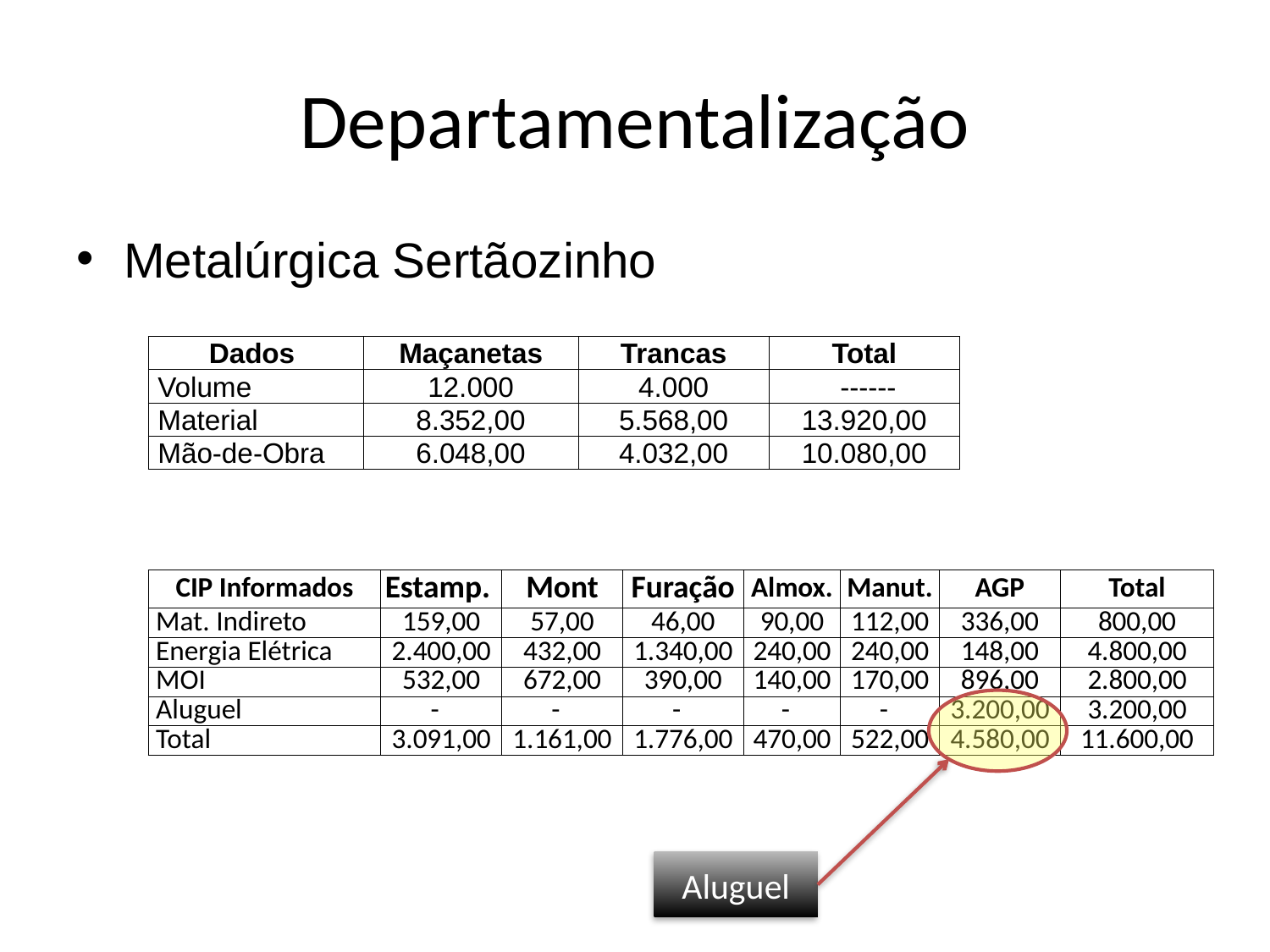

# Departamentalização
Metalúrgica Sertãozinho

| Dados | Maçanetas | Trancas | Total |
| --- | --- | --- | --- |
| Volume | 12.000 | 4.000 | ------ |
| Material | 8.352,00 | 5.568,00 | 13.920,00 |
| Mão-de-Obra | 6.048,00 | 4.032,00 | 10.080,00 |
| CIP Informados | Estamp. | Mont | Furação | Almox. | Manut. | AGP | Total |
| --- | --- | --- | --- | --- | --- | --- | --- |
| Mat. Indireto | 159,00 | 57,00 | 46,00 | 90,00 | 112,00 | 336,00 | 800,00 |
| Energia Elétrica | 2.400,00 | 432,00 | 1.340,00 | 240,00 | 240,00 | 148,00 | 4.800,00 |
| MOI | 532,00 | 672,00 | 390,00 | 140,00 | 170,00 | 896,00 | 2.800,00 |
| Aluguel | - | - | - | - | - | 3.200,00 | 3.200,00 |
| Total | 3.091,00 | 1.161,00 | 1.776,00 | 470,00 | 522,00 | 4.580,00 | 11.600,00 |

Aluguel